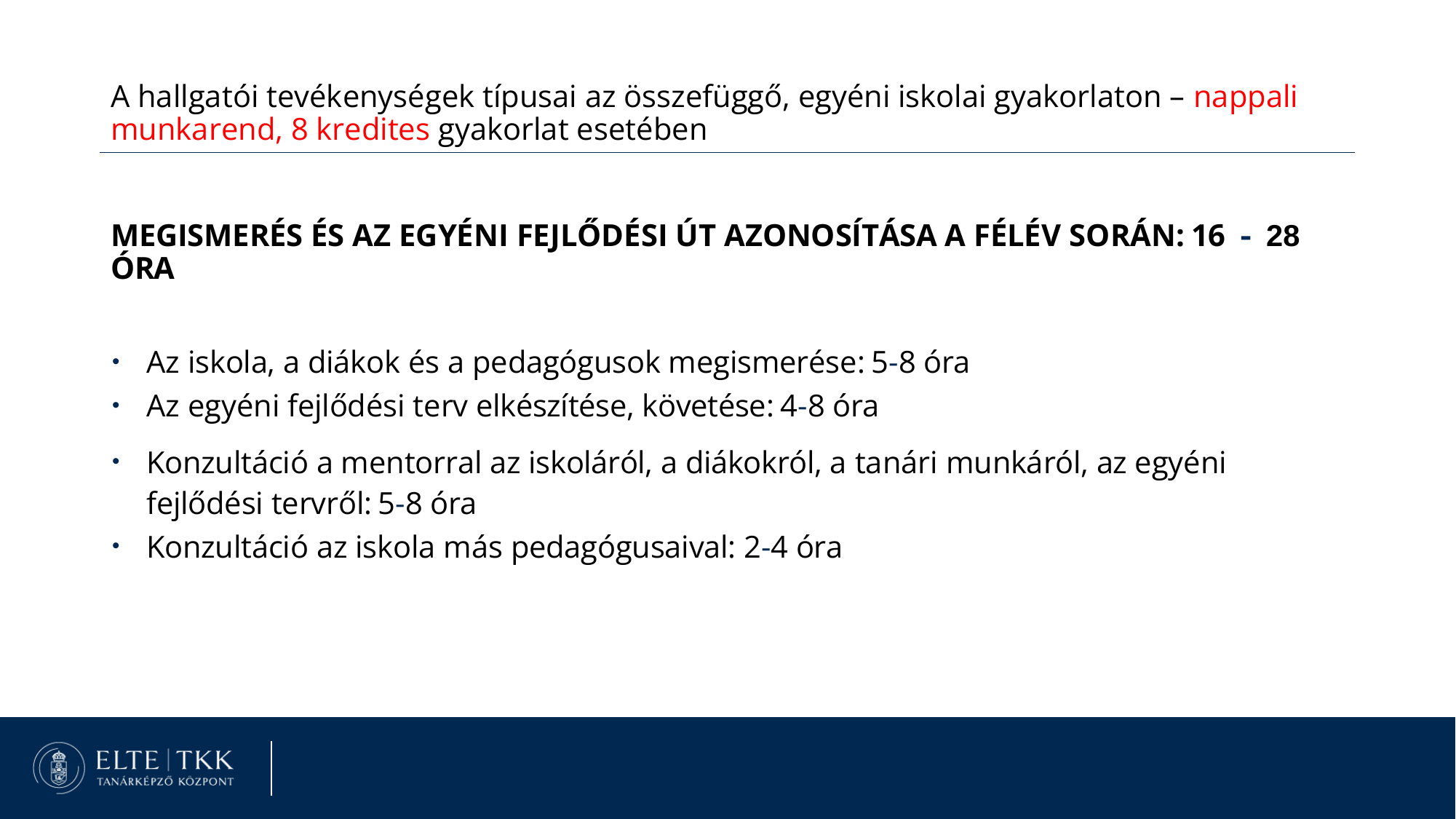

A hallgatói tevékenységek típusai az összefüggő, egyéni iskolai gyakorlaton – nappali munkarend, 8 kredites gyakorlat esetében
MEGISMERÉS ÉS AZ EGYÉNI FEJLŐDÉSI ÚT AZONOSÍTÁSA A FÉLÉV SORÁN: 16 − 28 ÓRA

Az iskola, a diákok és a pedagógusok megismerése: 5-8 óra
Az egyéni fejlődési terv elkészítése, követése: 4-8 óra
Konzultáció a mentorral az iskoláról, a diákokról, a tanári munkáról, az egyéni fejlődési tervről: 5-8 óra
Konzultáció az iskola más pedagógusaival: 2-4 óra